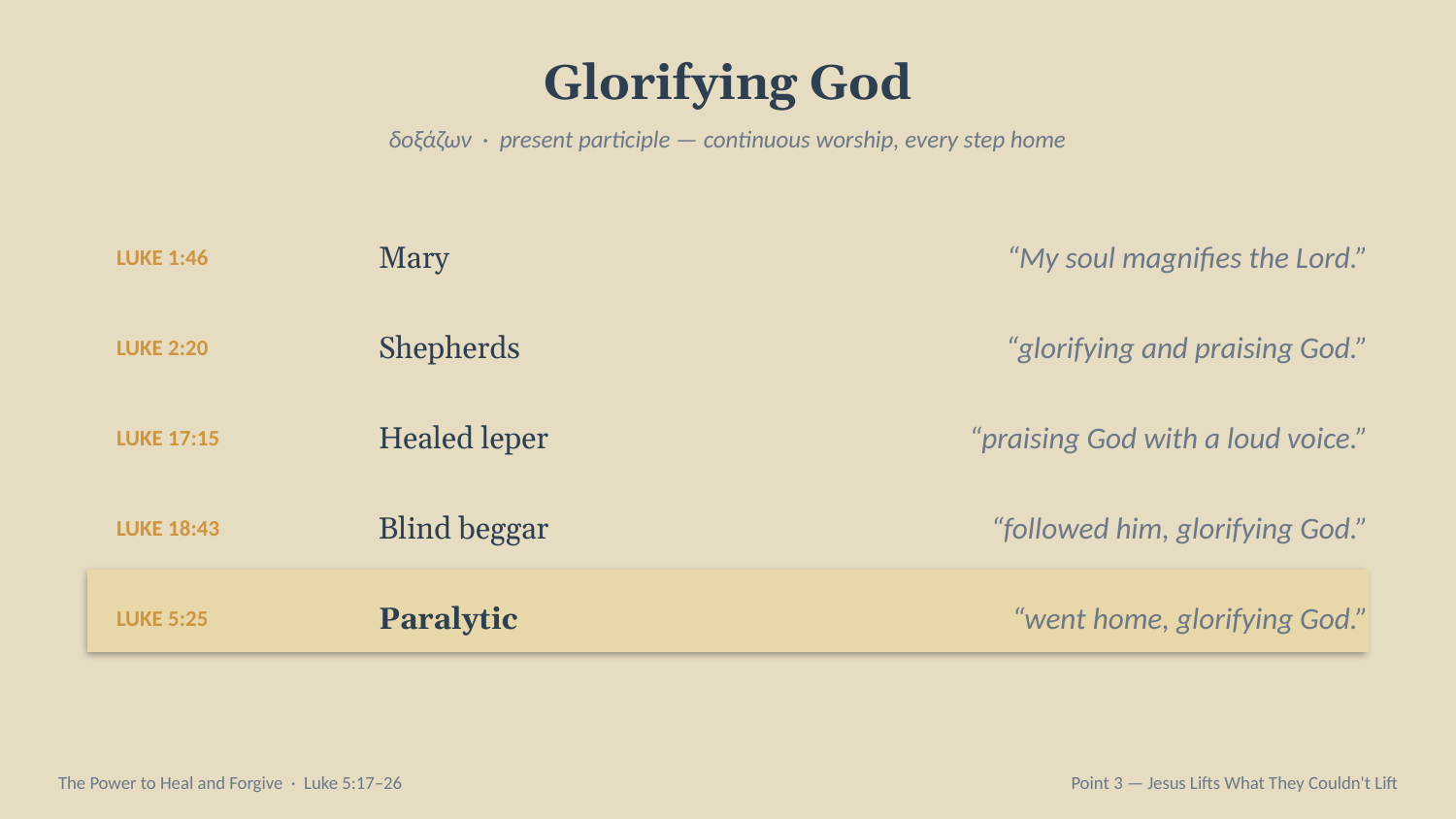

Glorifying God
δοξάζων  ·  present participle — continuous worship, every step home
LUKE 1:46
Mary
“My soul magnifies the Lord.”
LUKE 2:20
Shepherds
“glorifying and praising God.”
LUKE 17:15
Healed leper
“praising God with a loud voice.”
LUKE 18:43
Blind beggar
“followed him, glorifying God.”

LUKE 5:25
Paralytic
“went home, glorifying God.”
The Power to Heal and Forgive  ·  Luke 5:17–26
Point 3 — Jesus Lifts What They Couldn't Lift